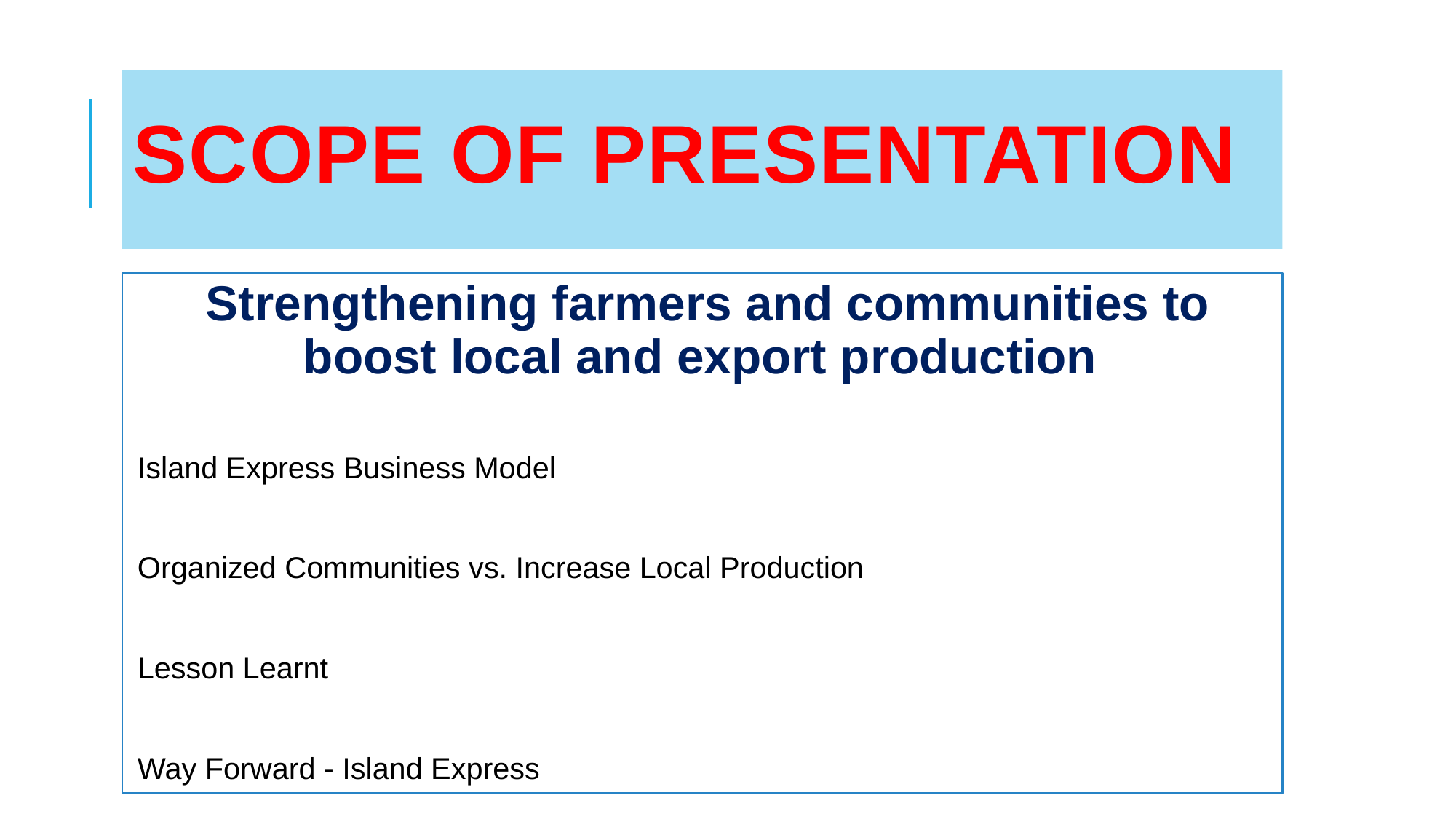

# Scope of Presentation
Strengthening farmers and communities to boost local and export production

Island Express Business Model

Organized Communities vs. Increase Local Production

Lesson Learnt

Way Forward - Island Express